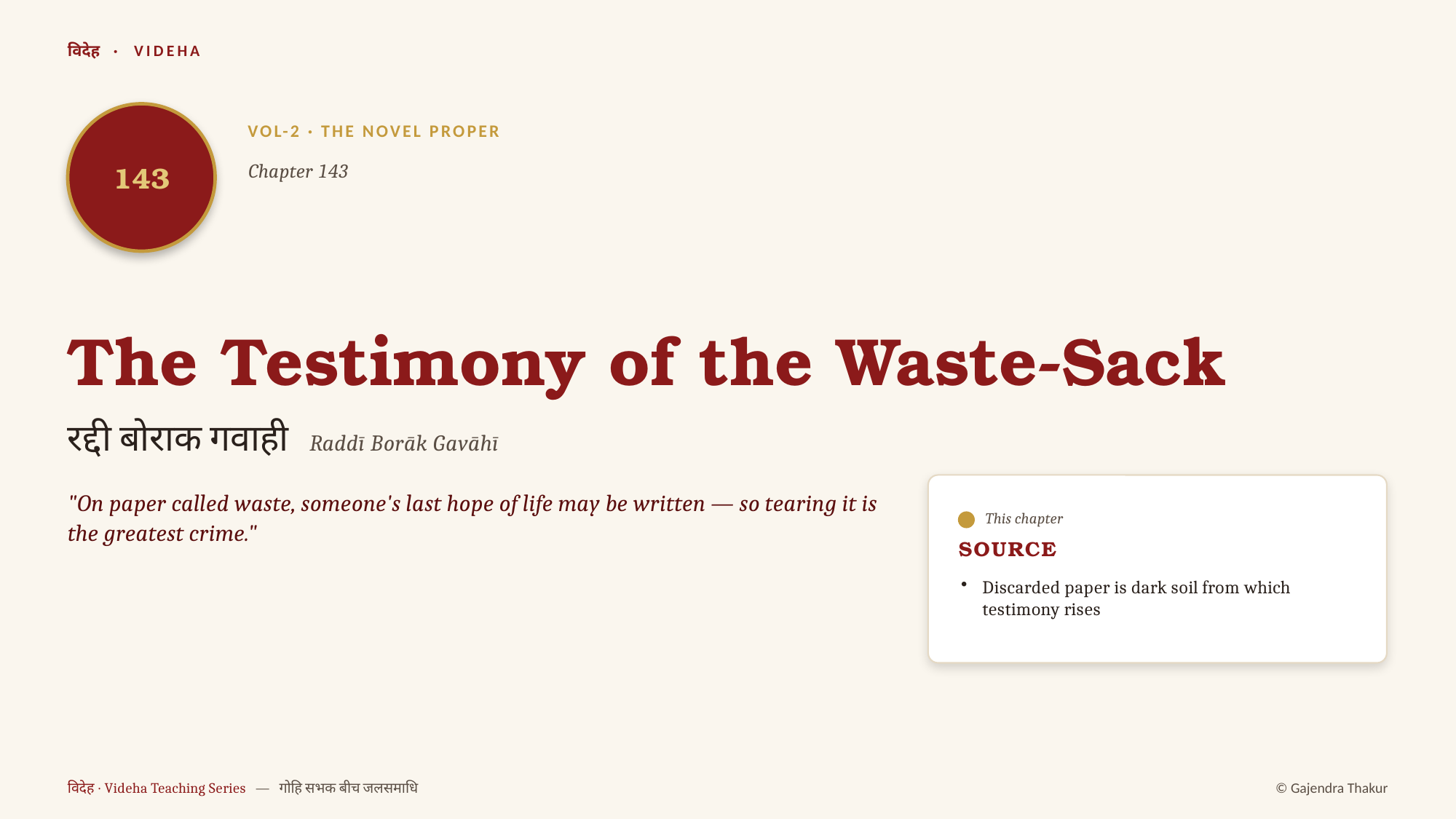

विदेह  ·  VIDEHA

143
VOL-2 · THE NOVEL PROPER
Chapter 143
The Testimony of the Waste-Sack
रद्दी बोराक गवाही    Raddī Borāk Gavāhī

"On paper called waste, someone's last hope of life may be written — so tearing it is the greatest crime."
This chapter

SOURCE
Discarded paper is dark soil from which testimony rises
विदेह · Videha Teaching Series   —   गोहि सभक बीच जलसमाधि
© Gajendra Thakur